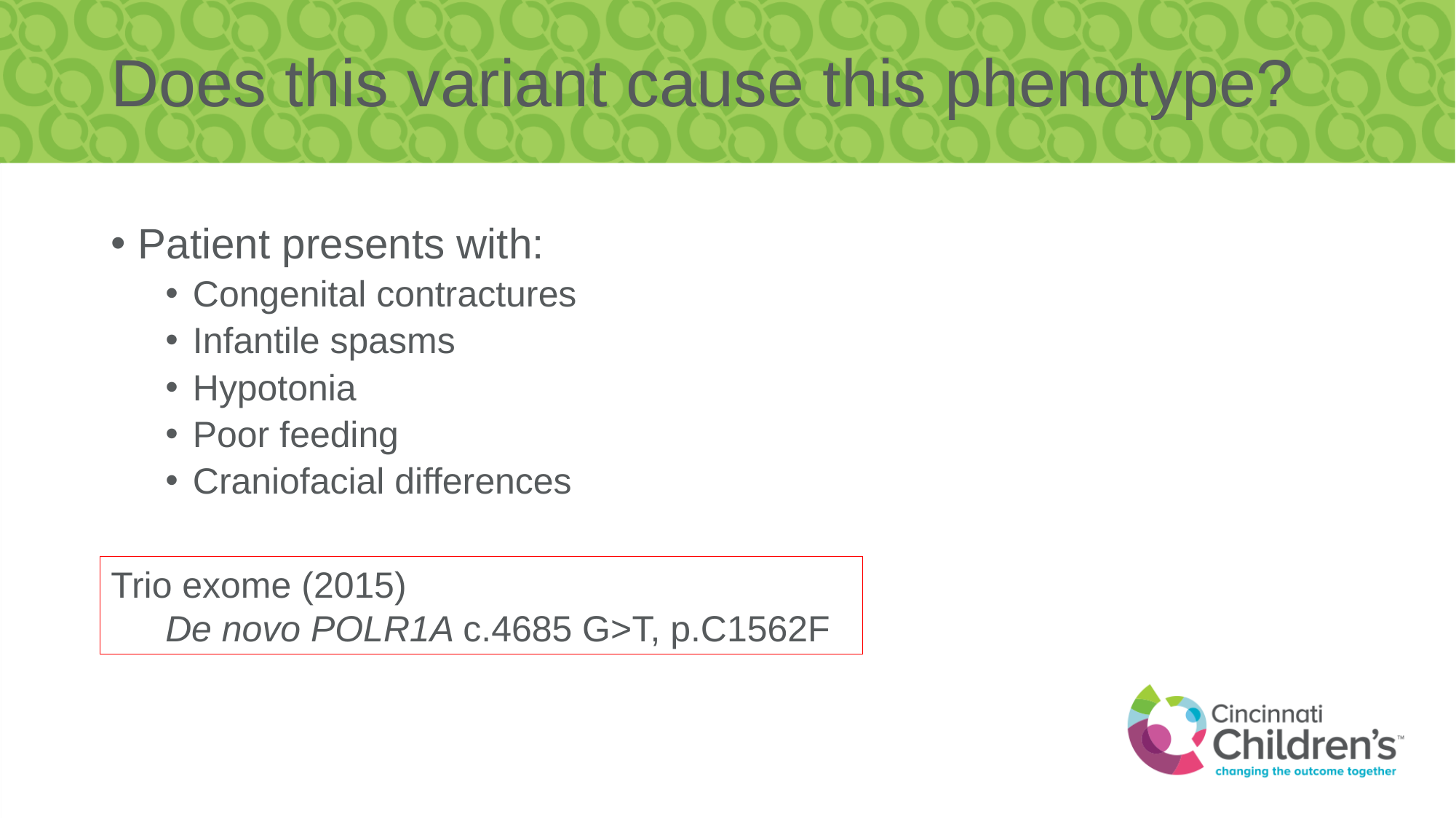

# Does this variant cause this phenotype?
Patient presents with:
Congenital contractures
Infantile spasms
Hypotonia
Poor feeding
Craniofacial differences

Trio exome (2015)
De novo POLR1A c.4685 G>T, p.C1562F